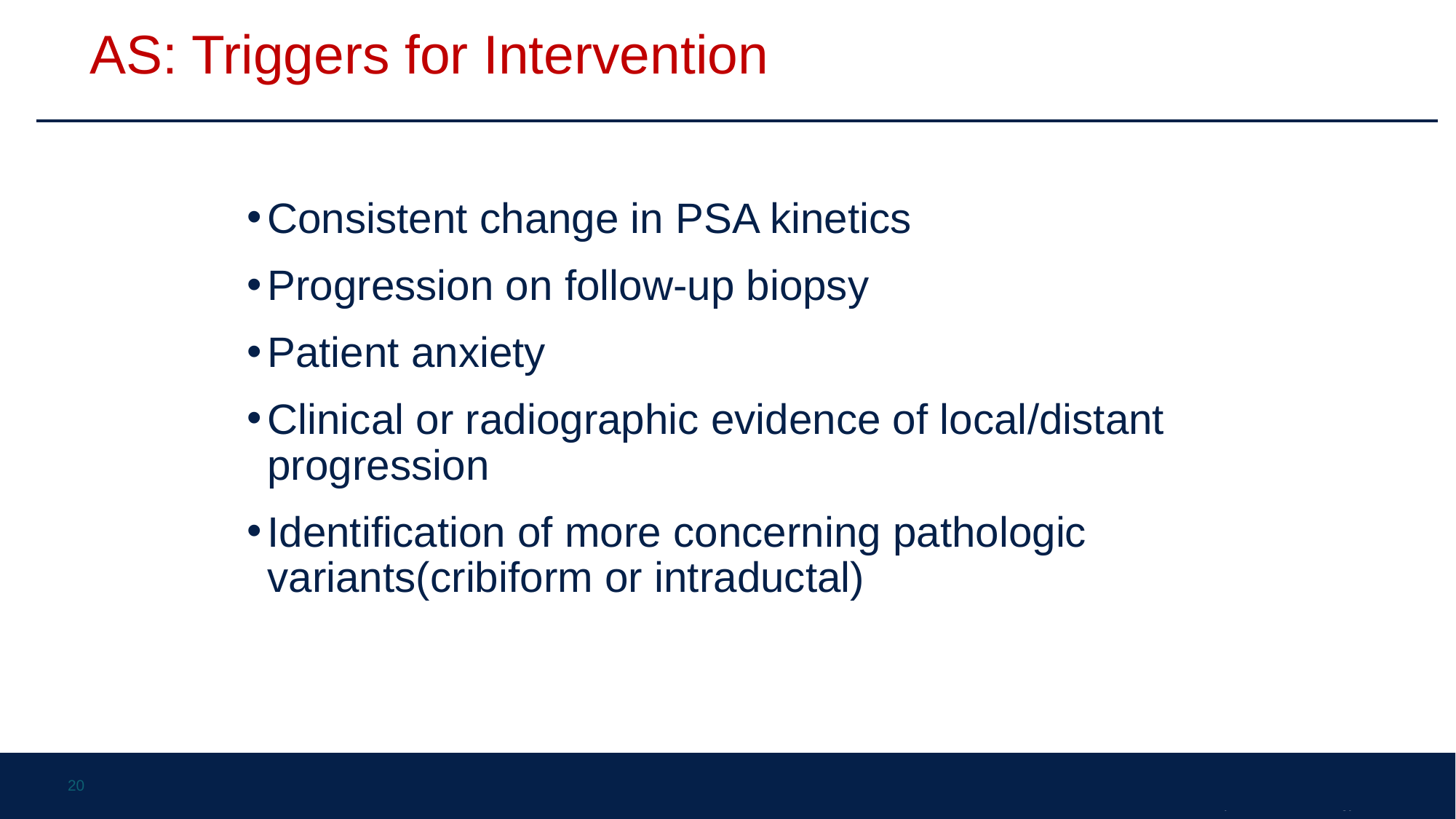

# AS: Triggers for Intervention
Consistent change in PSA kinetics
Progression on follow-up biopsy
Patient anxiety
Clinical or radiographic evidence of local/distant progression
Identification of more concerning pathologic variants(cribiform or intraductal)

20